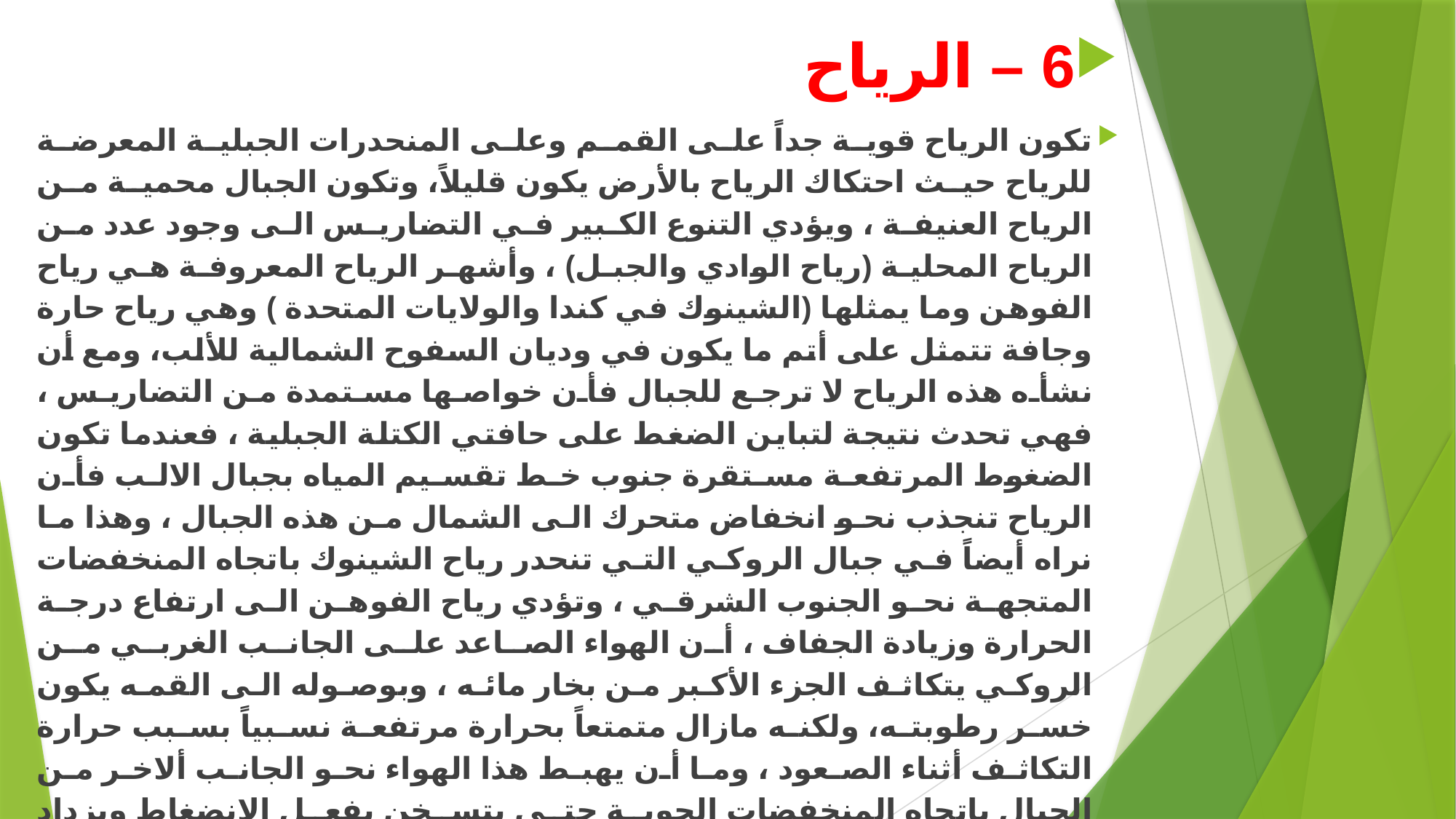

6 – الرياح
تكون الرياح قوية جداً على القمم وعلى المنحدرات الجبلية المعرضة للرياح حيث احتكاك الرياح بالأرض يكون قليلاً، وتكون الجبال محمية من الرياح العنيفة ، ويؤدي التنوع الكبير في التضاريس الى وجود عدد من الرياح المحلية (رياح الوادي والجبل) ، وأشهر الرياح المعروفة هي رياح الفوهن وما يمثلها (الشينوك في كندا والولايات المتحدة ) وهي رياح حارة وجافة تتمثل على أتم ما يكون في وديان السفوح الشمالية للألب، ومع أن نشأه هذه الرياح لا ترجع للجبال فأن خواصها مستمدة من التضاريس ، فهي تحدث نتيجة لتباين الضغط على حافتي الكتلة الجبلية ، فعندما تكون الضغوط المرتفعة مستقرة جنوب خط تقسيم المياه بجبال الالب فأن الرياح تنجذب نحو انخفاض متحرك الى الشمال من هذه الجبال ، وهذا ما نراه أيضاً في جبال الروكي التي تنحدر رياح الشينوك باتجاه المنخفضات المتجهة نحو الجنوب الشرقي ، وتؤدي رياح الفوهن الى ارتفاع درجة الحرارة وزيادة الجفاف ، أن الهواء الصاعد على الجانب الغربي من الروكي يتكاثف الجزء الأكبر من بخار مائه ، وبوصوله الى القمه يكون خسر رطوبته، ولكنه مازال متمتعاً بحرارة مرتفعة نسبياً بسبب حرارة التكاثف أثناء الصعود ، وما أن يهبط هذا الهواء نحو الجانب ألاخر من الجبال باتجاه المنخفضات الجوية حتى يتسخن بفعل الانضغاط ويزداد جفافه ، وتقل سرعته عند الأقدام الشرقية للجبال.